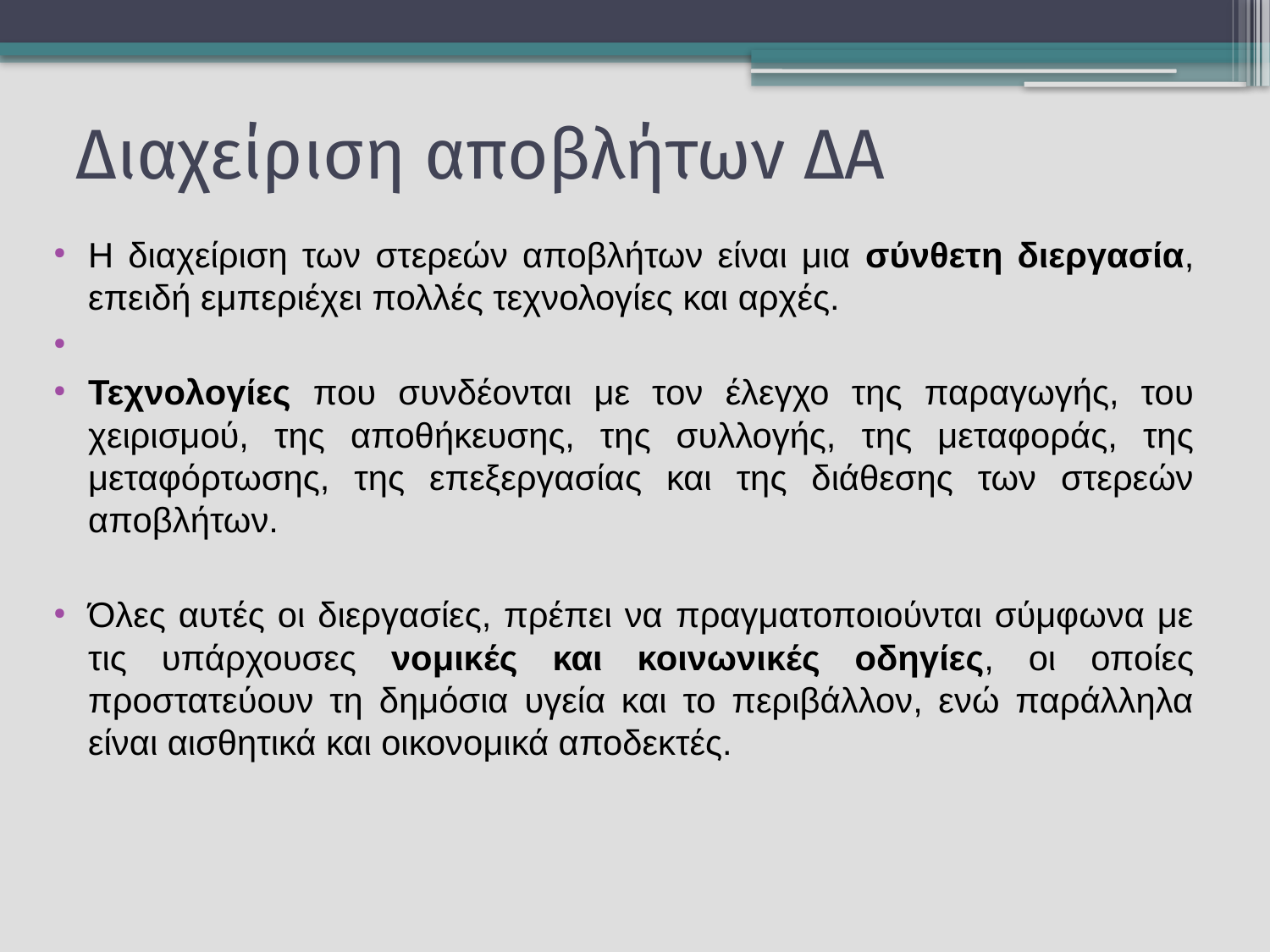

# Διαχείριση αποβλήτων ΔΑ
Η διαχείριση των στερεών αποβλήτων είναι μια σύνθετη διεργασία, επειδή εμπεριέχει πολλές τεχνολογίες και αρχές.

Τεχνολογίες που συνδέονται με τον έλεγχο της παραγωγής, του χειρισμού, της αποθήκευσης, της συλλογής, της μεταφοράς, της μεταφόρτωσης, της επεξεργασίας και της διάθεσης των στερεών αποβλήτων.

Όλες αυτές οι διεργασίες, πρέπει να πραγματοποιούνται σύμφωνα με τις υπάρχουσες νομικές και κοινωνικές οδηγίες, οι οποίες προστατεύουν τη δημόσια υγεία και το περιβάλλον, ενώ παράλληλα είναι αισθητικά και οικονομικά αποδεκτές.